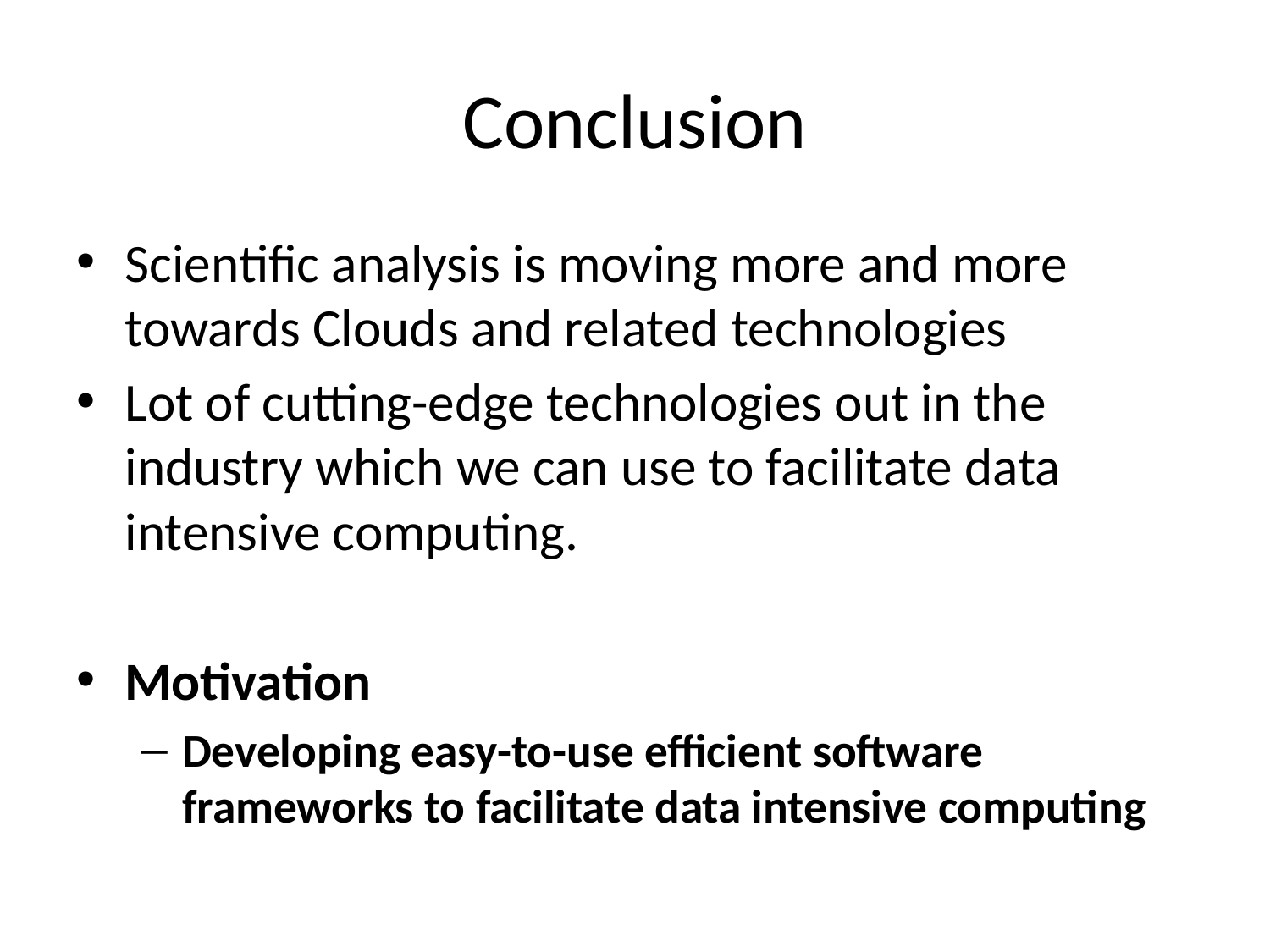

# Conclusion
Scientific analysis is moving more and more towards Clouds and related technologies
Lot of cutting-edge technologies out in the industry which we can use to facilitate data intensive computing.

Motivation
Developing easy-to-use efficient software frameworks to facilitate data intensive computing